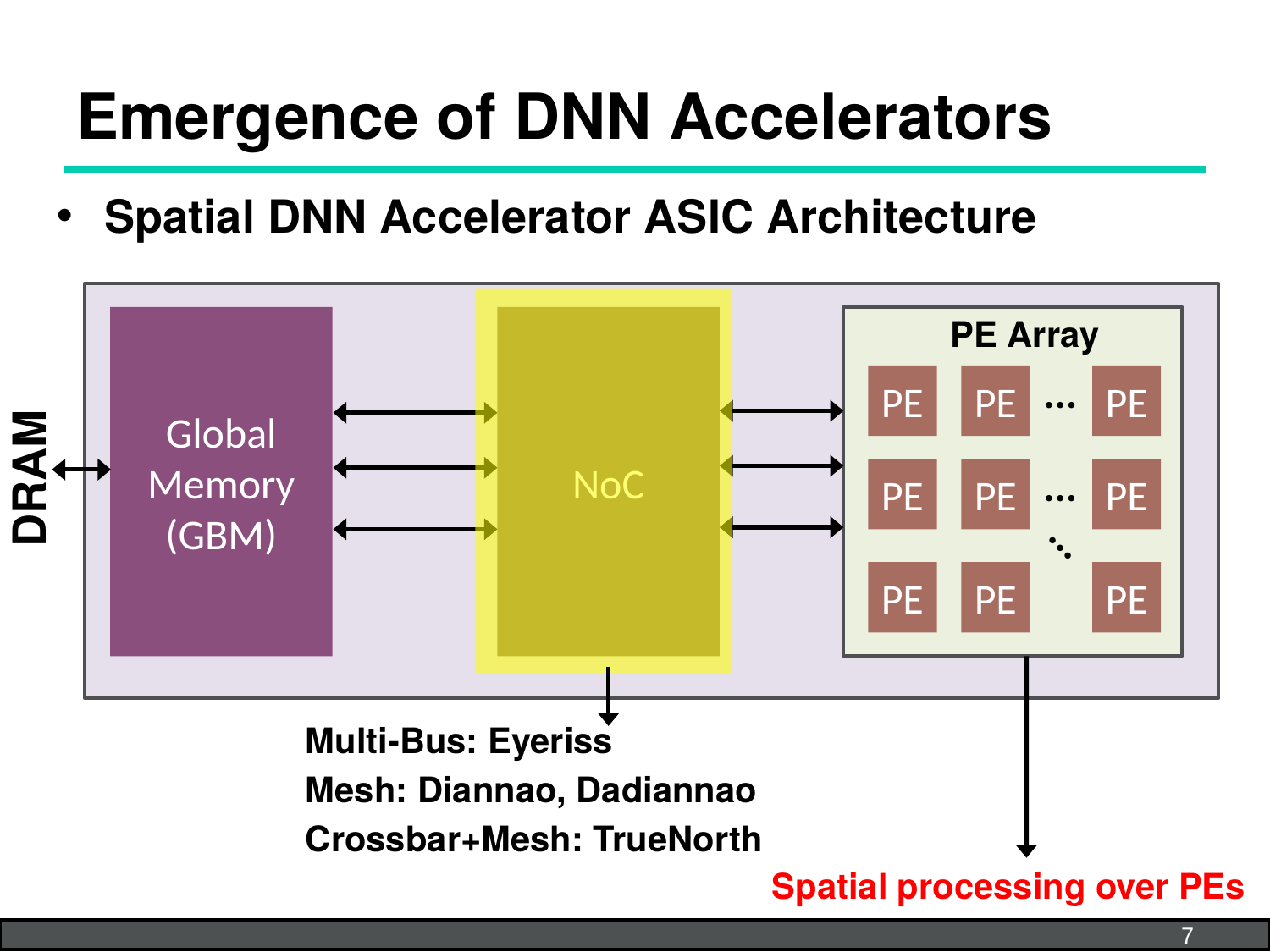

# Emergence of DNN Accelerators
Spatial DNN Accelerator ASIC Architecture

PE Array
Global Memory
(GBM)
NoC

...
PE
PE
PE
DRAM
...
PE
PE
PE
...
PE
PE
PE
Spatial processing over PEs
Multi-Bus: Eyeriss
Mesh: Diannao, Dadiannao
Crossbar+Mesh: TrueNorth

7